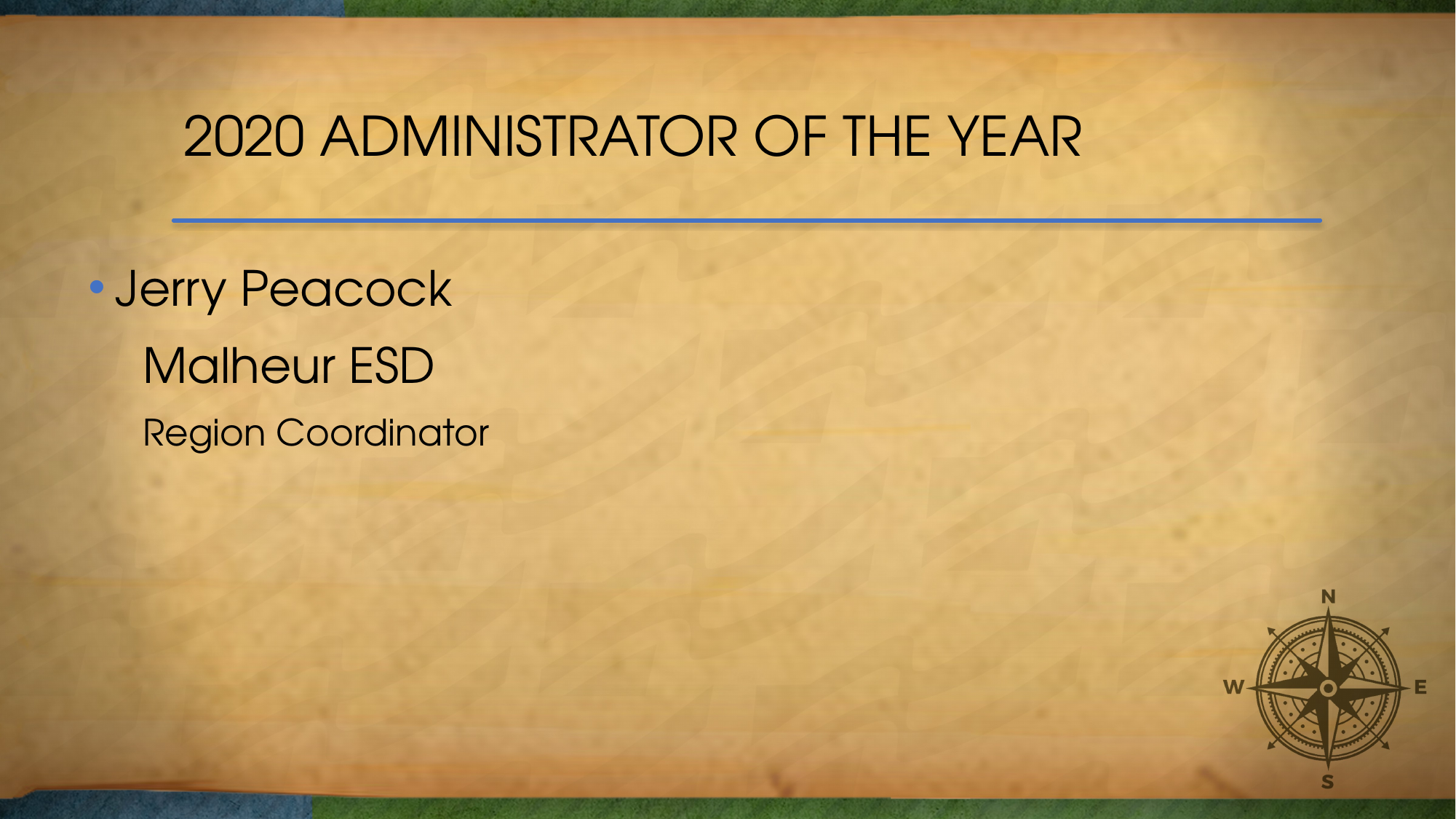

# 2020 ADMINISTRATOR OF THE YEAR
Jerry Peacock
Malheur ESD
Region Coordinator